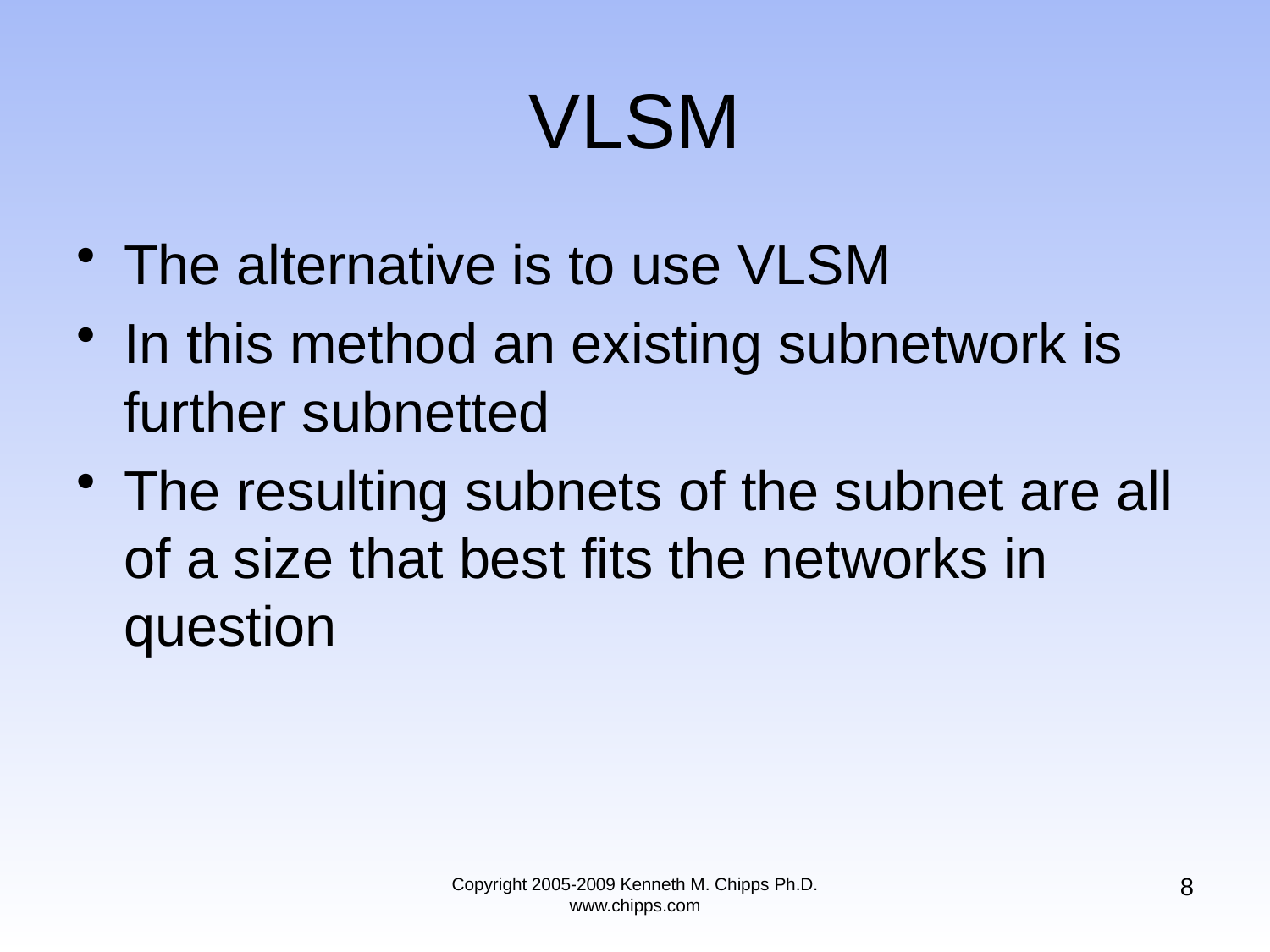

# VLSM
The alternative is to use VLSM
In this method an existing subnetwork is further subnetted
The resulting subnets of the subnet are all of a size that best fits the networks in question
8
Copyright 2005-2009 Kenneth M. Chipps Ph.D. www.chipps.com